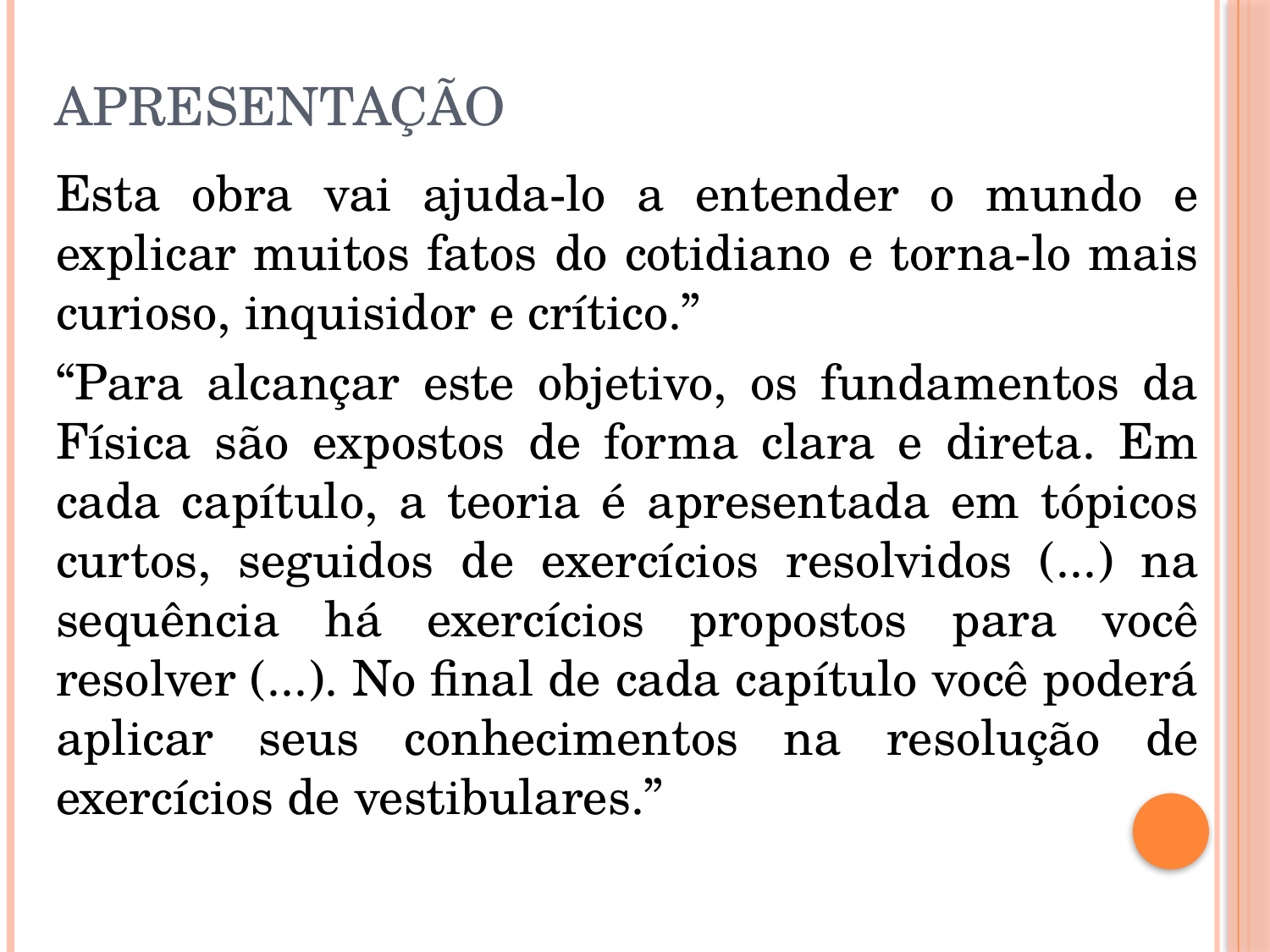

# Apresentação
	Esta obra vai ajuda-lo a entender o mundo e explicar muitos fatos do cotidiano e torna-lo mais curioso, inquisidor e crítico.”
	“Para alcançar este objetivo, os fundamentos da Física são expostos de forma clara e direta. Em cada capítulo, a teoria é apresentada em tópicos curtos, seguidos de exercícios resolvidos (...) na sequência há exercícios propostos para você resolver (...). No final de cada capítulo você poderá aplicar seus conhecimentos na resolução de exercícios de vestibulares.”